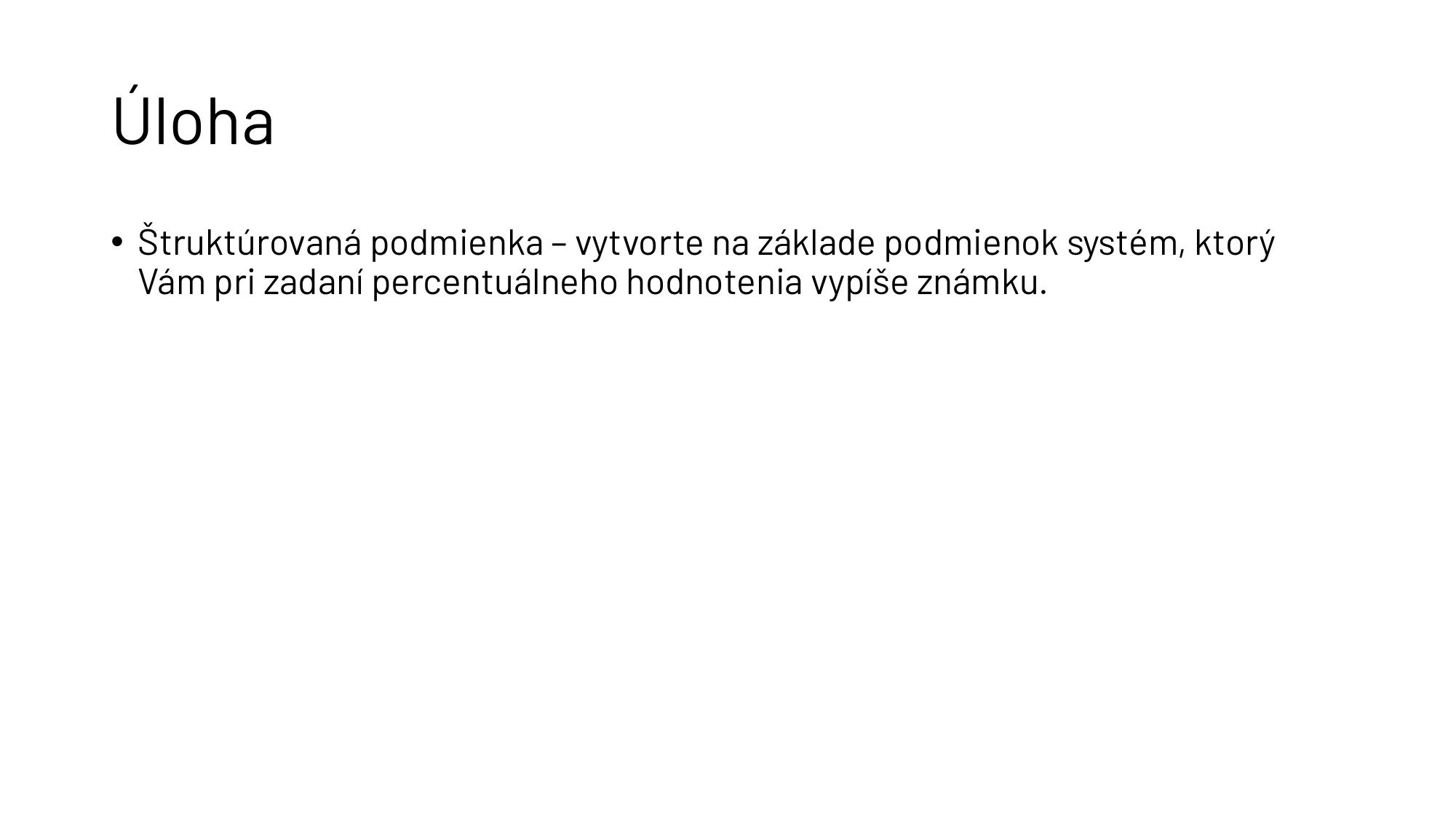

# Úloha
Štruktúrovaná podmienka – vytvorte na základe podmienok systém, ktorý Vám pri zadaní percentuálneho hodnotenia vypíše známku.